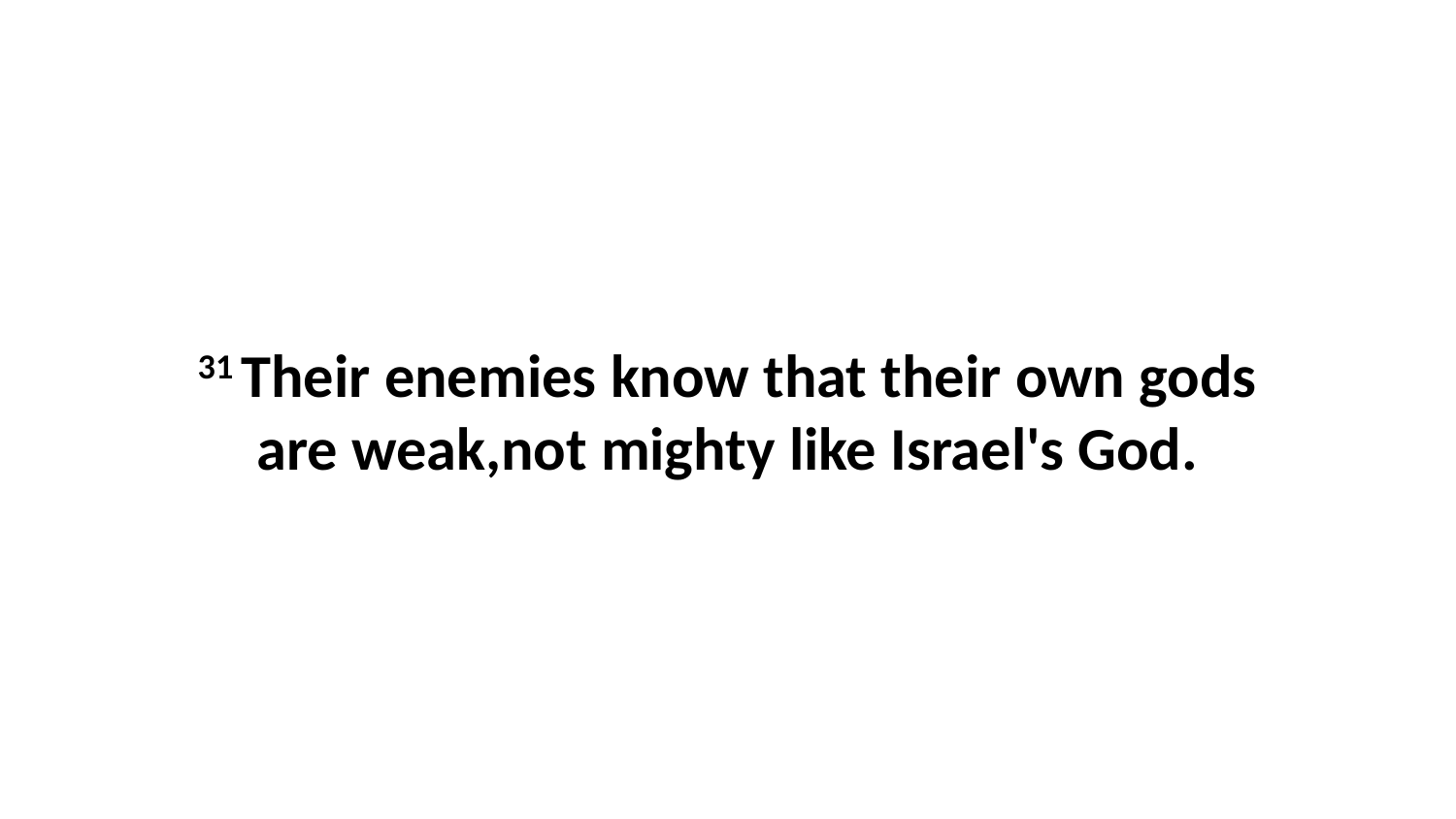

31 Their enemies know that their own gods are weak,not mighty like Israel's God.